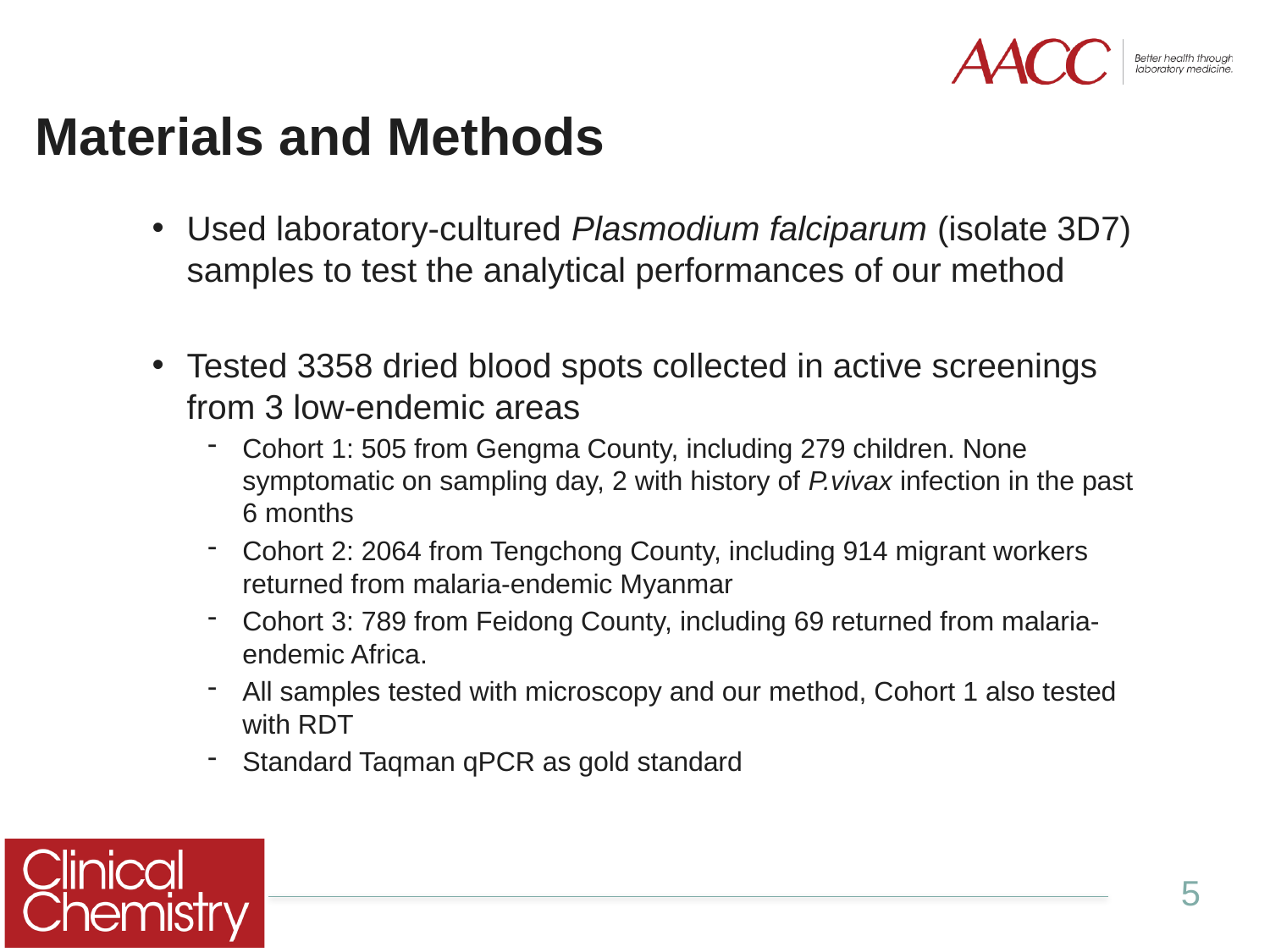

Materials and Methods
Used laboratory-cultured Plasmodium falciparum (isolate 3D7) samples to test the analytical performances of our method

Tested 3358 dried blood spots collected in active screenings from 3 low-endemic areas
Cohort 1: 505 from Gengma County, including 279 children. None symptomatic on sampling day, 2 with history of P.vivax infection in the past 6 months
Cohort 2: 2064 from Tengchong County, including 914 migrant workers returned from malaria-endemic Myanmar
Cohort 3: 789 from Feidong County, including 69 returned from malaria-endemic Africa.
All samples tested with microscopy and our method, Cohort 1 also tested with RDT
Standard Taqman qPCR as gold standard

5